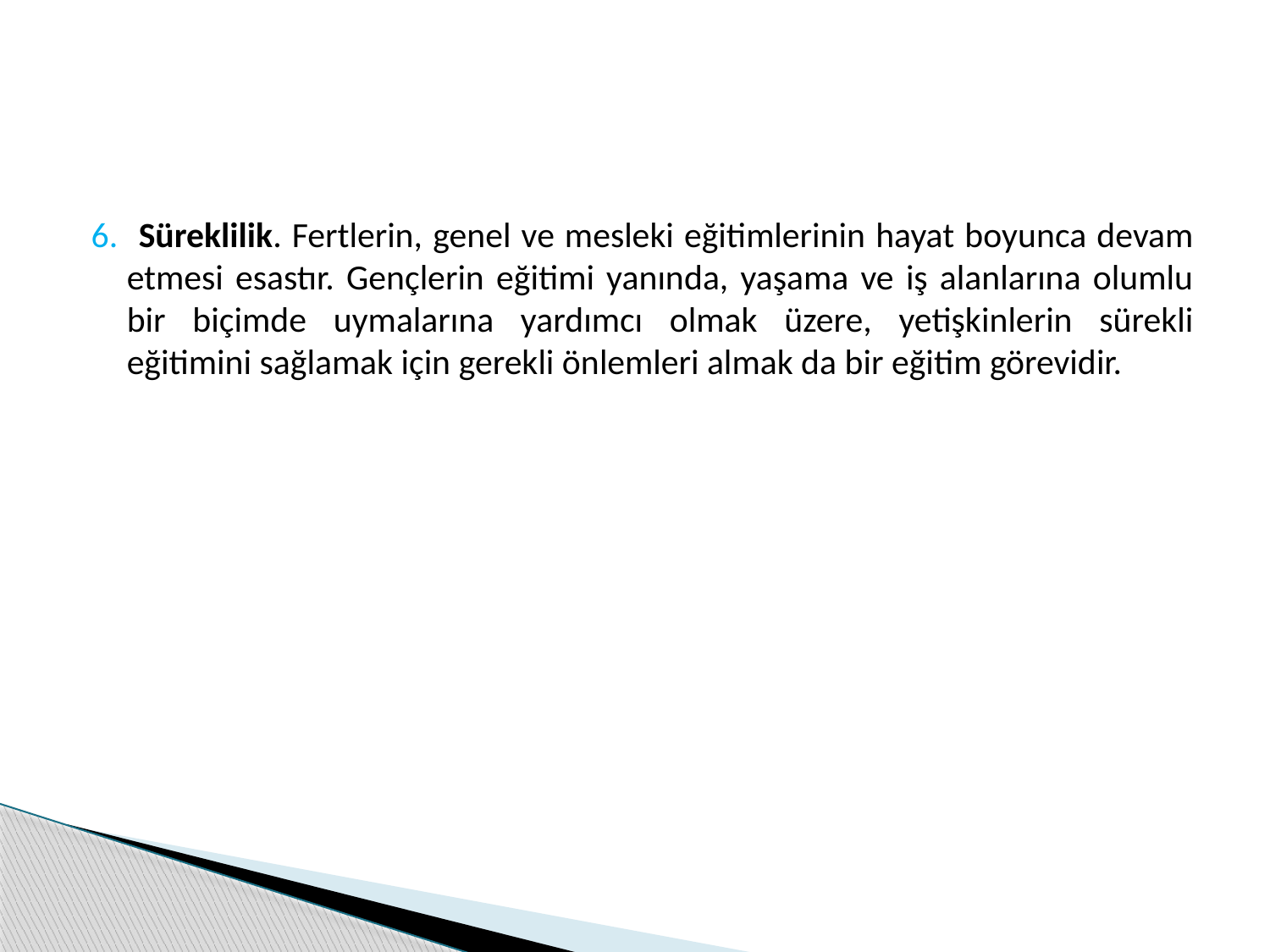

6.  Süreklilik. Fertlerin, genel ve mesleki eğitimlerinin hayat boyunca devam etmesi esastır. Gençlerin eğitimi yanında, yaşama ve iş alanlarına olumlu bir biçimde uymalarına yardımcı olmak üzere, yetişkinlerin sürekli eğitimini sağlamak için gerekli önlemleri almak da bir eğitim görevidir.